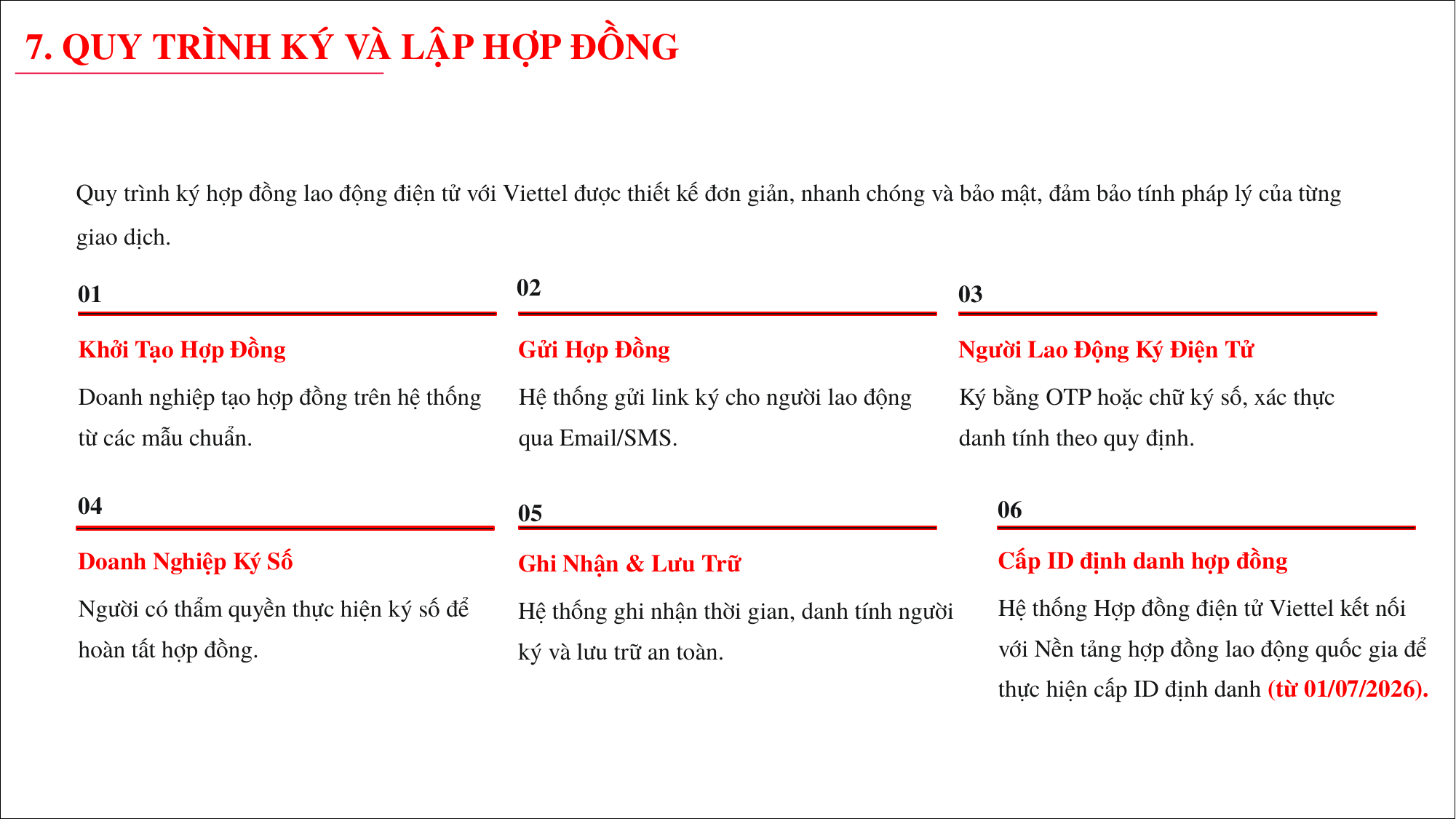

7. QUY TRÌNH KÝ VÀ LẬP HỢP ĐỒNG

Quy trình ký hợp đồng lao động điện tử với Viettel được thiết kế đơn giản, nhanh chóng và bảo mật, đảm bảo tính pháp lý của từng giao dịch.
02
01
03

Khởi Tạo Hợp Đồng
Gửi Hợp Đồng
Người Lao Động Ký Điện Tử
Doanh nghiệp tạo hợp đồng trên hệ thống từ các mẫu chuẩn.
Hệ thống gửi link ký cho người lao động qua Email/SMS.
Ký bằng OTP hoặc chữ ký số, xác thực danh tính theo quy định.
04
06
05

Cấp ID định danh hợp đồng
Doanh Nghiệp Ký Số
Ghi Nhận & Lưu Trữ
Hệ thống Hợp đồng điện tử Viettel kết nối với Nền tảng hợp đồng lao động quốc gia để thực hiện cấp ID định danh (từ 01/07/2026).
Người có thẩm quyền thực hiện ký số để hoàn tất hợp đồng.
Hệ thống ghi nhận thời gian, danh tính người ký và lưu trữ an toàn.